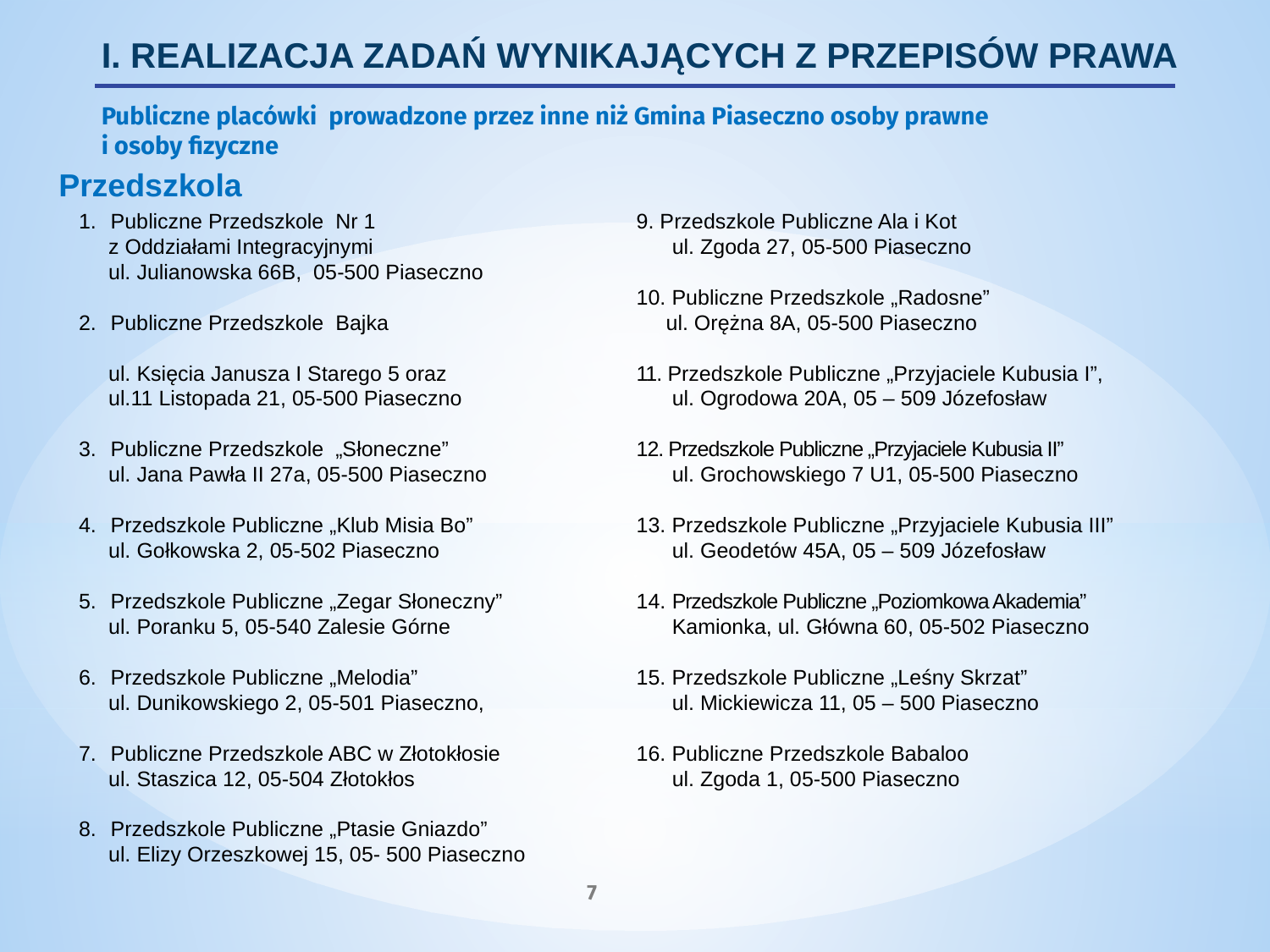

I. REALIZACJA ZADAŃ WYNIKAJĄCYCH Z PRZEPISÓW PRAWA

Publiczne placówki  prowadzone przez inne niż Gmina Piaseczno osoby prawne
i osoby fizyczne
Przedszkola
Publiczne Przedszkole  Nr 1
     z Oddziałami Integracyjnymi
     ul. Julianowska 66B,  05-500 Piaseczno

Publiczne Przedszkole  Bajka
     ul. Księcia Janusza I Starego 5 oraz
     ul.11 Listopada 21, 05-500 Piaseczno

Publiczne Przedszkole  „Słoneczne”
     ul. Jana Pawła II 27a, 05-500 Piaseczno

Przedszkole Publiczne „Klub Misia Bo”
     ul. Gołkowska 2, 05-502 Piaseczno

Przedszkole Publiczne „Zegar Słoneczny”
     ul. Poranku 5, 05-540 Zalesie Górne

Przedszkole Publiczne „Melodia”
     ul. Dunikowskiego 2, 05-501 Piaseczno,

Publiczne Przedszkole ABC w Złotokłosie
     ul. Staszica 12, 05-504 Złotokłos

Przedszkole Publiczne „Ptasie Gniazdo”
     ul. Elizy Orzeszkowej 15, 05- 500 Piaseczno

9. Przedszkole Publiczne Ala i Kot
      ul. Zgoda 27, 05-500 Piaseczno

10. Publiczne Przedszkole „Radosne”
     ul. Orężna 8A, 05-500 Piaseczno

11. Przedszkole Publiczne „Przyjaciele Kubusia I”,
      ul. Ogrodowa 20A, 05 – 509 Józefosław

12. Przedszkole Publiczne „Przyjaciele Kubusia II”
      ul. Grochowskiego 7 U1, 05-500 Piaseczno

13. Przedszkole Publiczne „Przyjaciele Kubusia III”
      ul. Geodetów 45A, 05 – 509 Józefosław

14. Przedszkole Publiczne „Poziomkowa Akademia”
      Kamionka, ul. Główna 60, 05-502 Piaseczno

15. Przedszkole Publiczne „Leśny Skrzat”
      ul. Mickiewicza 11, 05 – 500 Piaseczno

16. Publiczne Przedszkole Babaloo
      ul. Zgoda 1, 05-500 Piaseczno

7